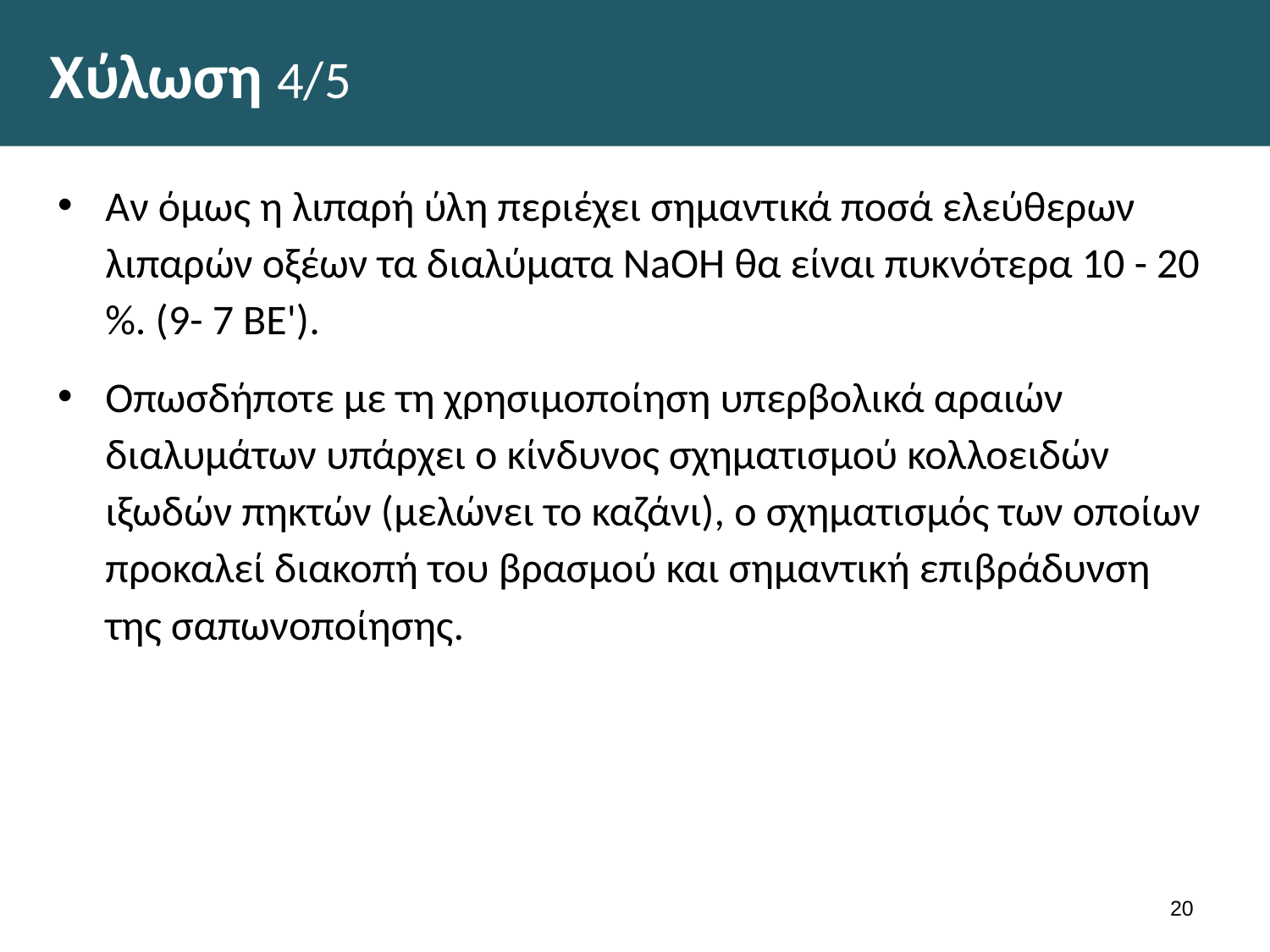

# Χύλωση 4/5
Αν όμως η λιπαρή ύλη περιέχει σημαντικά ποσά ελεύθερων λιπαρών οξέων τα διαλύματα NaOH θα είναι πυκνότερα 10 - 20 %. (9- 7 ΒΕ').
Οπωσδήποτε με τη χρησιμοποίηση υπερβολικά αραιών διαλυμάτων υπάρχει ο κίνδυνος σχηματισμού κολλοειδών ιξωδών πηκτών (μελώνει το καζάνι), ο σχηματισμός των οποίων προκαλεί διακοπή του βρασμού και σημαντική επιβράδυνση της σαπωνοποίησης.
20